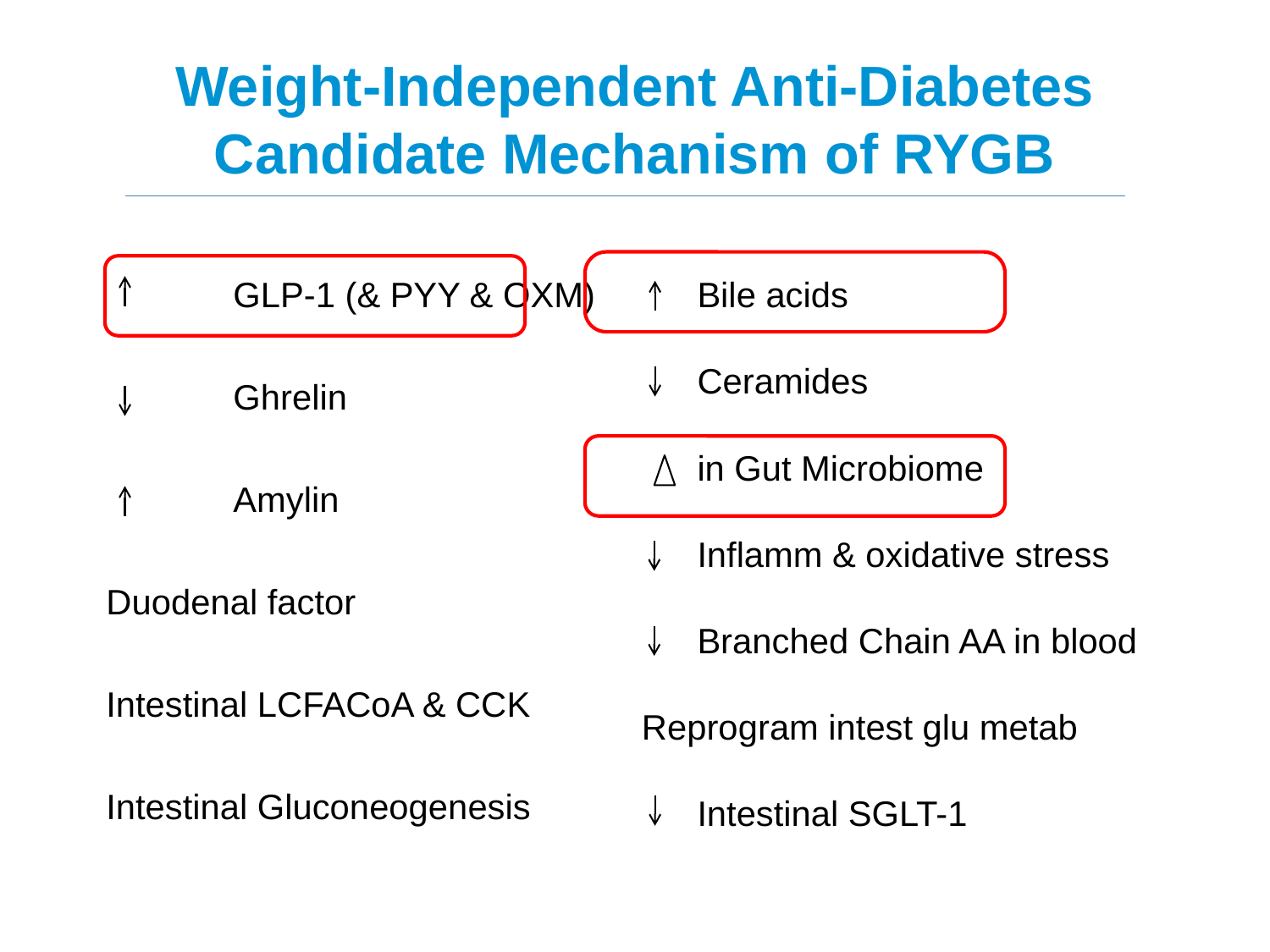

# Weight-Independent Anti-Diabetes Candidate Mechanism of RYGB

	GLP-1 (& PYY & OXM)
	Ghrelin
	Amylin
Duodenal factor
Intestinal LCFACoA & CCK
Intestinal Gluconeogenesis
Bile acids
Ceramides
in Gut Microbiome
Inflamm & oxidative stress
Branched Chain AA in blood
Reprogram intest glu metab
Intestinal SGLT-1